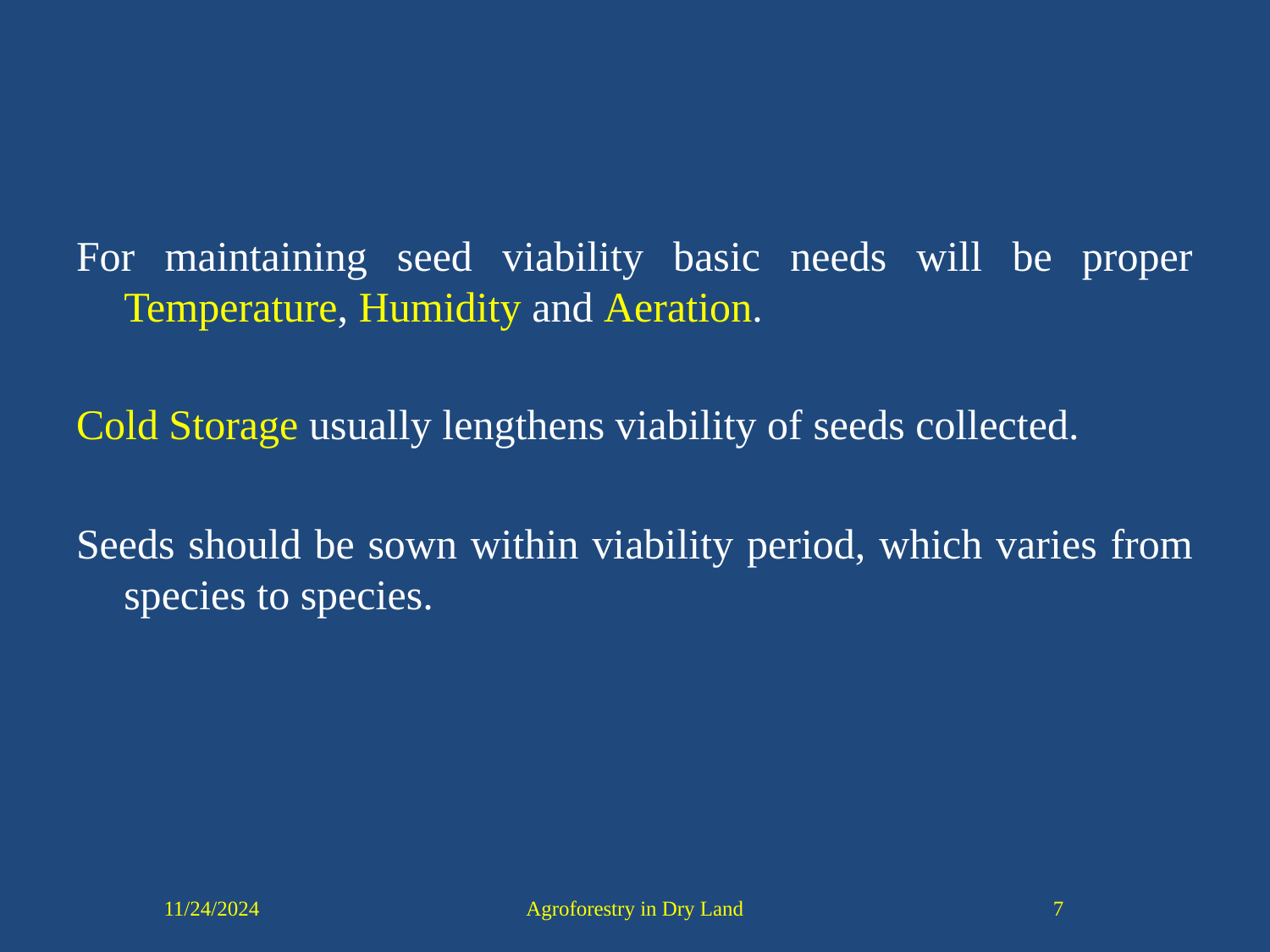

#
For maintaining seed viability basic needs will be proper Temperature, Humidity and Aeration.

Cold Storage usually lengthens viability of seeds collected.

Seeds should be sown within viability period, which varies from species to species.
11/24/2024
Agroforestry in Dry Land
7